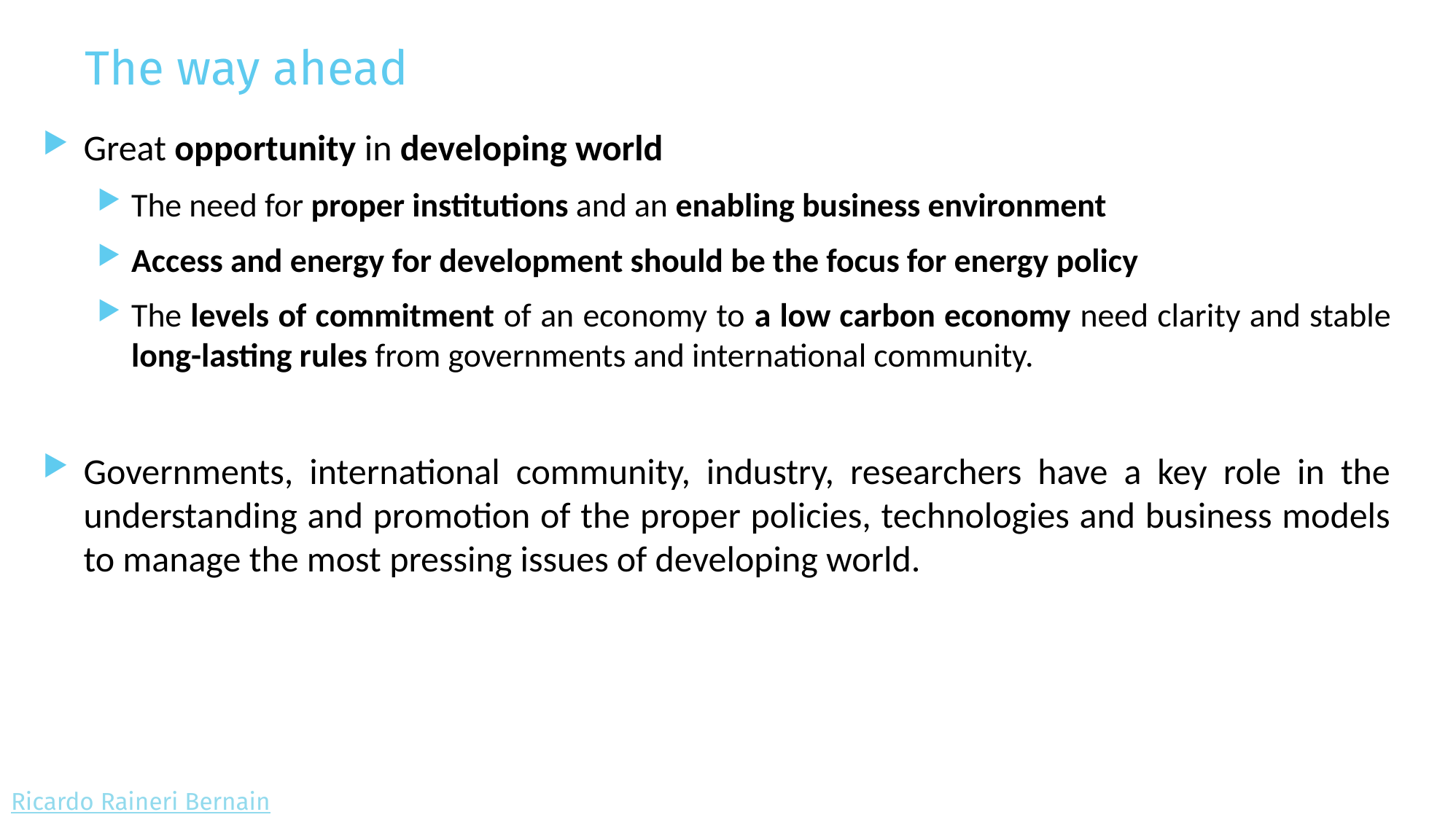

# The way ahead
Great opportunity in developing world
The need for proper institutions and an enabling business environment
Access and energy for development should be the focus for energy policy
The levels of commitment of an economy to a low carbon economy need clarity and stable long-lasting rules from governments and international community.

Governments, international community, industry, researchers have a key role in the understanding and promotion of the proper policies, technologies and business models to manage the most pressing issues of developing world.
Ricardo Raineri Bernain